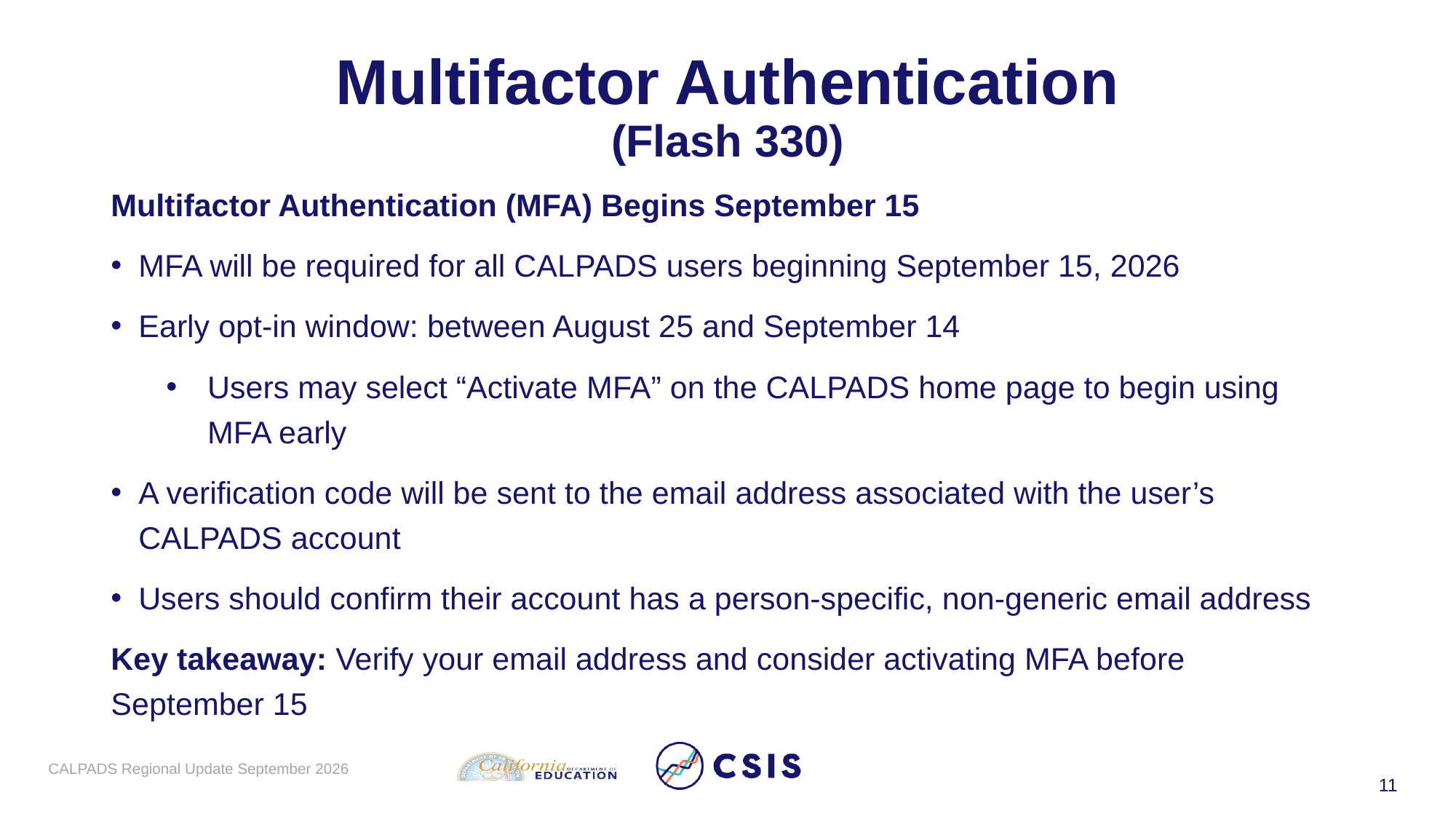

# Multifactor Authentication (Flash 330)
Multifactor Authentication (MFA) Begins September 15
MFA will be required for all CALPADS users beginning September 15, 2026
Early opt-in window: between August 25 and September 14
Users may select “Activate MFA” on the CALPADS home page to begin using MFA early
A verification code will be sent to the email address associated with the user’s CALPADS account
Users should confirm their account has a person-specific, non-generic email address
Key takeaway: Verify your email address and consider activating MFA before September 15

CALPADS Regional Update September 2026